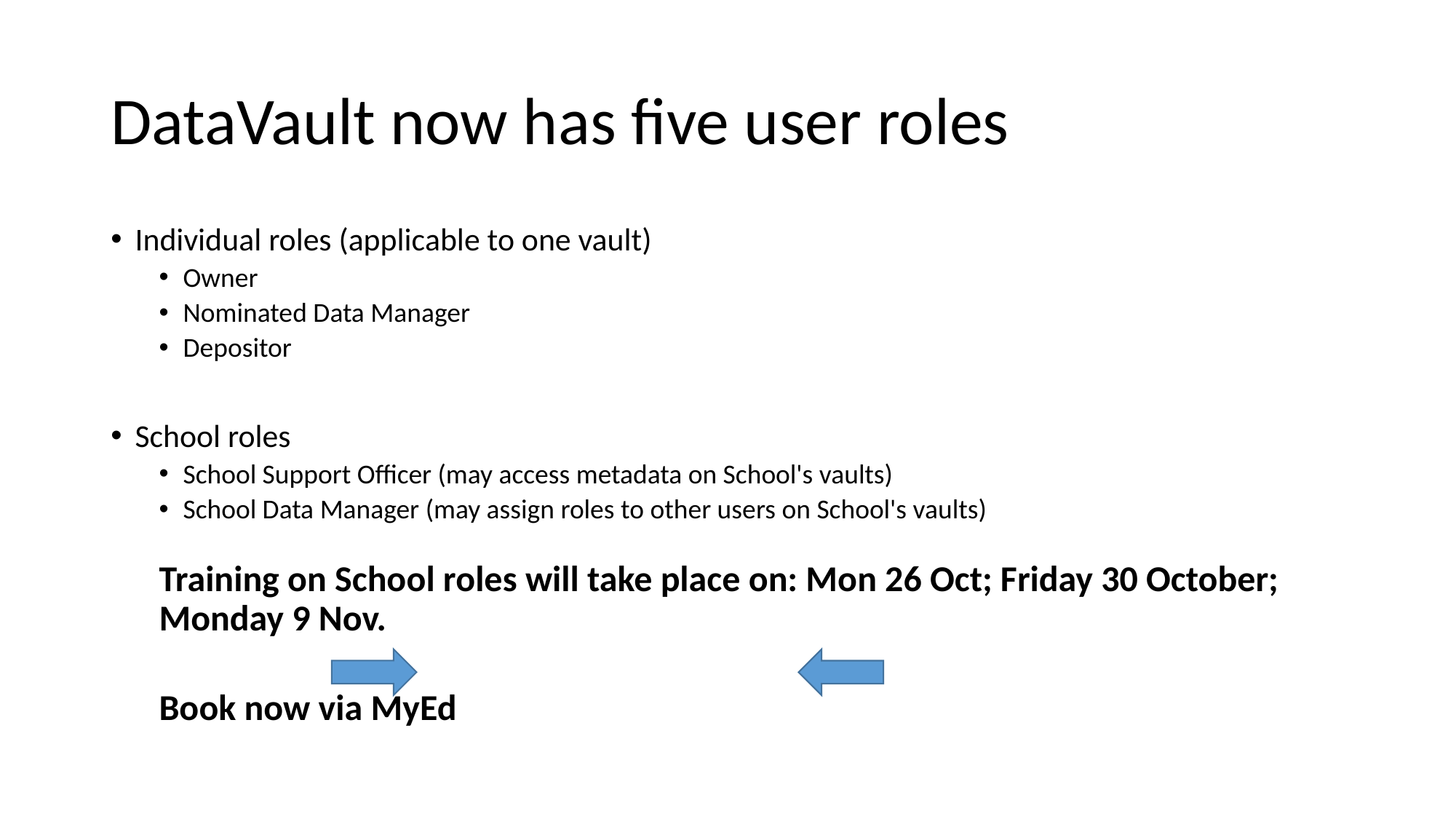

# DataVault now has five user roles
Individual roles (applicable to one vault)
Owner
Nominated Data Manager
Depositor

School roles
School Support Officer (may access metadata on School's vaults)
School Data Manager (may assign roles to other users on School's vaults)
Training on School roles will take place on: Mon 26 Oct; Friday 30 October; Monday 9 Nov.

			Book now via MyEd